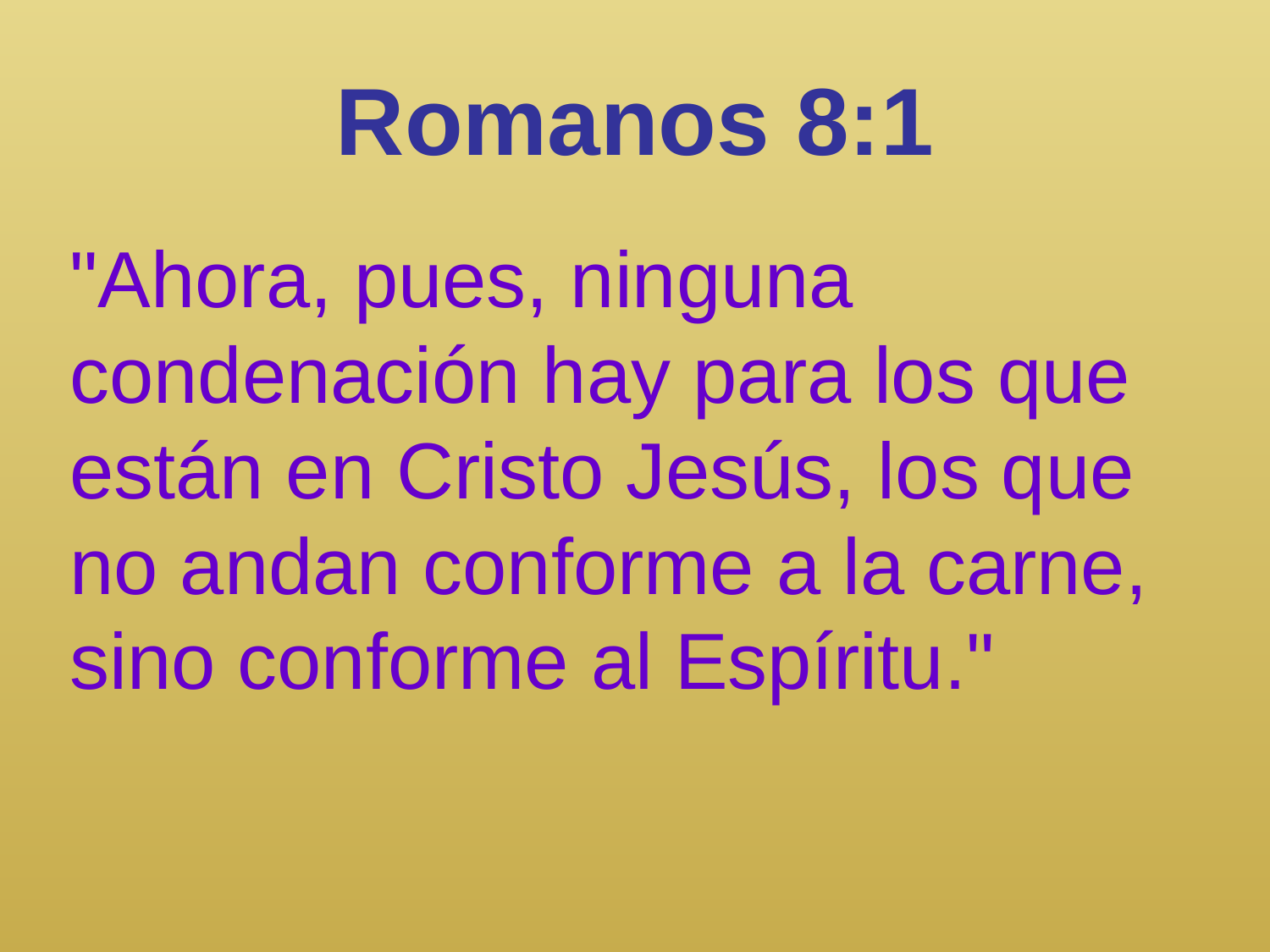

# Romanos 8:1
"Ahora, pues, ninguna condenación hay para los que están en Cristo Jesús, los que no andan conforme a la carne, sino conforme al Espíritu."